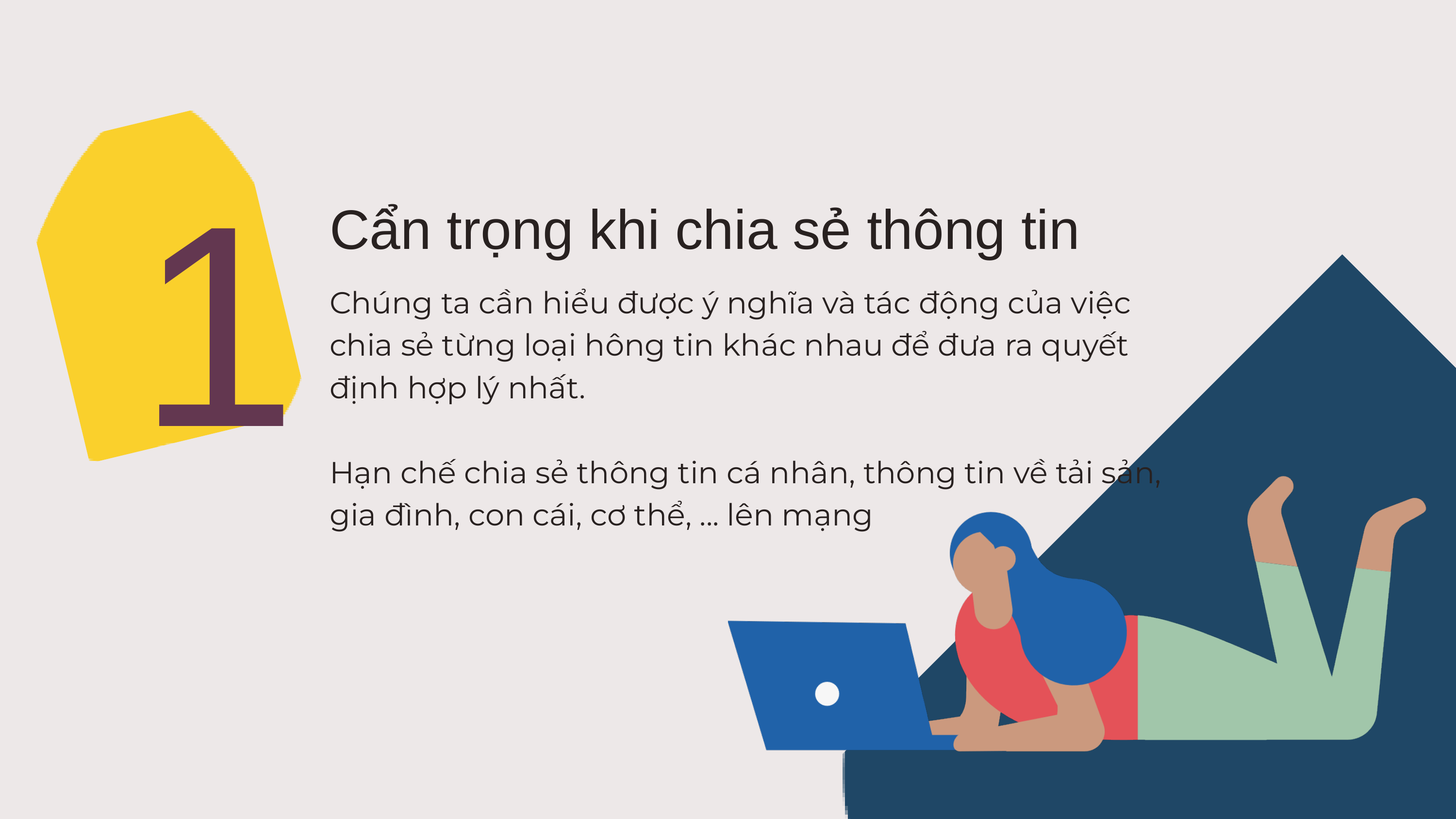

1

Cẩn trọng khi chia sẻ thông tin
Chúng ta cần hiểu được ý nghĩa và tác động của việc chia sẻ từng loại hông tin khác nhau để đưa ra quyết định hợp lý nhất.

Hạn chế chia sẻ thông tin cá nhân, thông tin về tải sản, gia đình, con cái, cơ thể, ... lên mạng